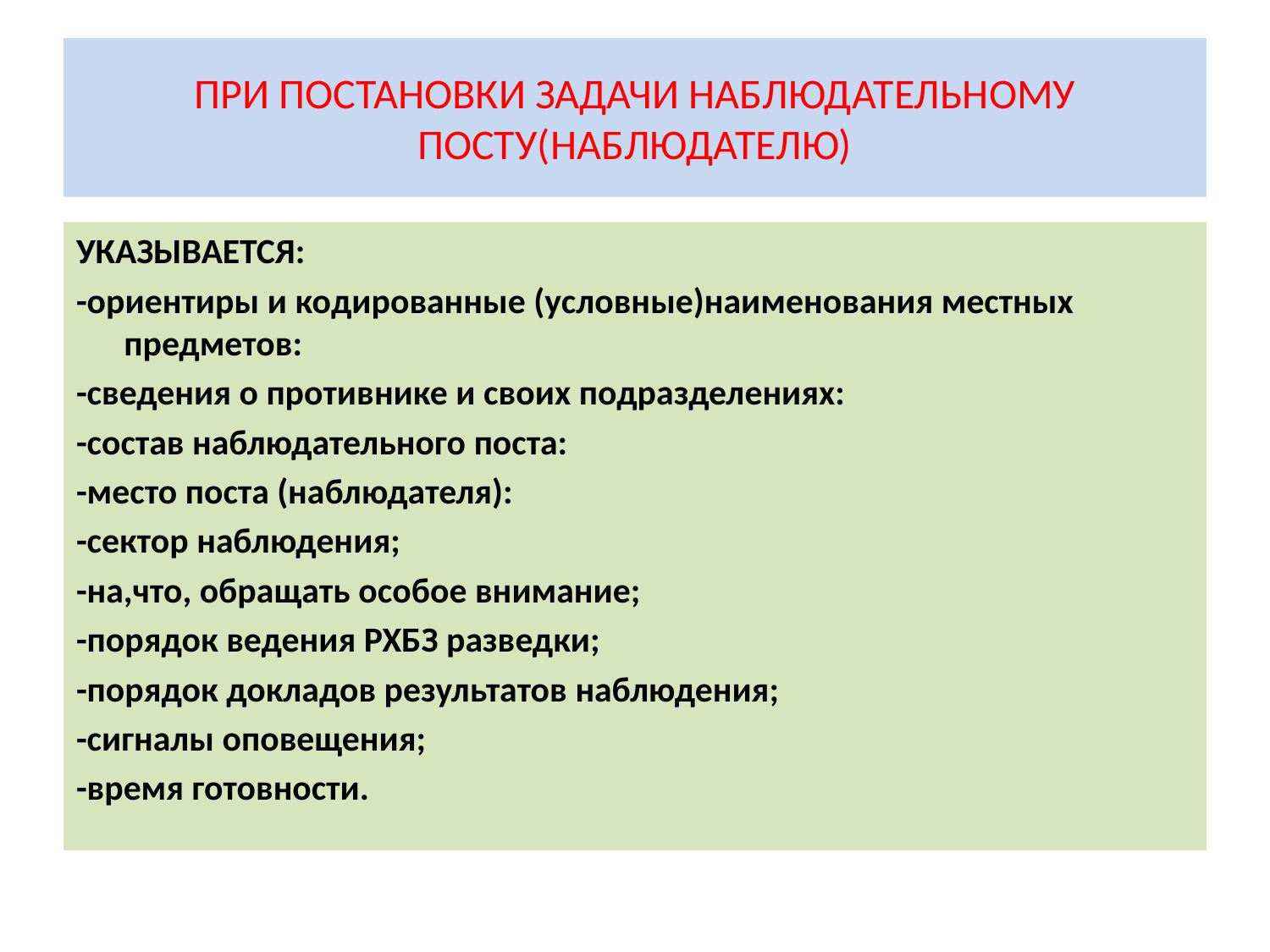

# ПРИ ПОСТАНОВКИ ЗАДАЧИ НАБЛЮДАТЕЛЬНОМУ ПОСТУ(НАБЛЮДАТЕЛЮ)
УКАЗЫВАЕТСЯ:
-ориентиры и кодированные (условные)наименования местных предметов:
-сведения о противнике и своих подразделениях:
-состав наблюдательного поста:
-место поста (наблюдателя):
-сектор наблюдения;
-на,что, обращать особое внимание;
-порядок ведения РХБЗ разведки;
-порядок докладов результатов наблюдения;
-сигналы оповещения;
-время готовности.